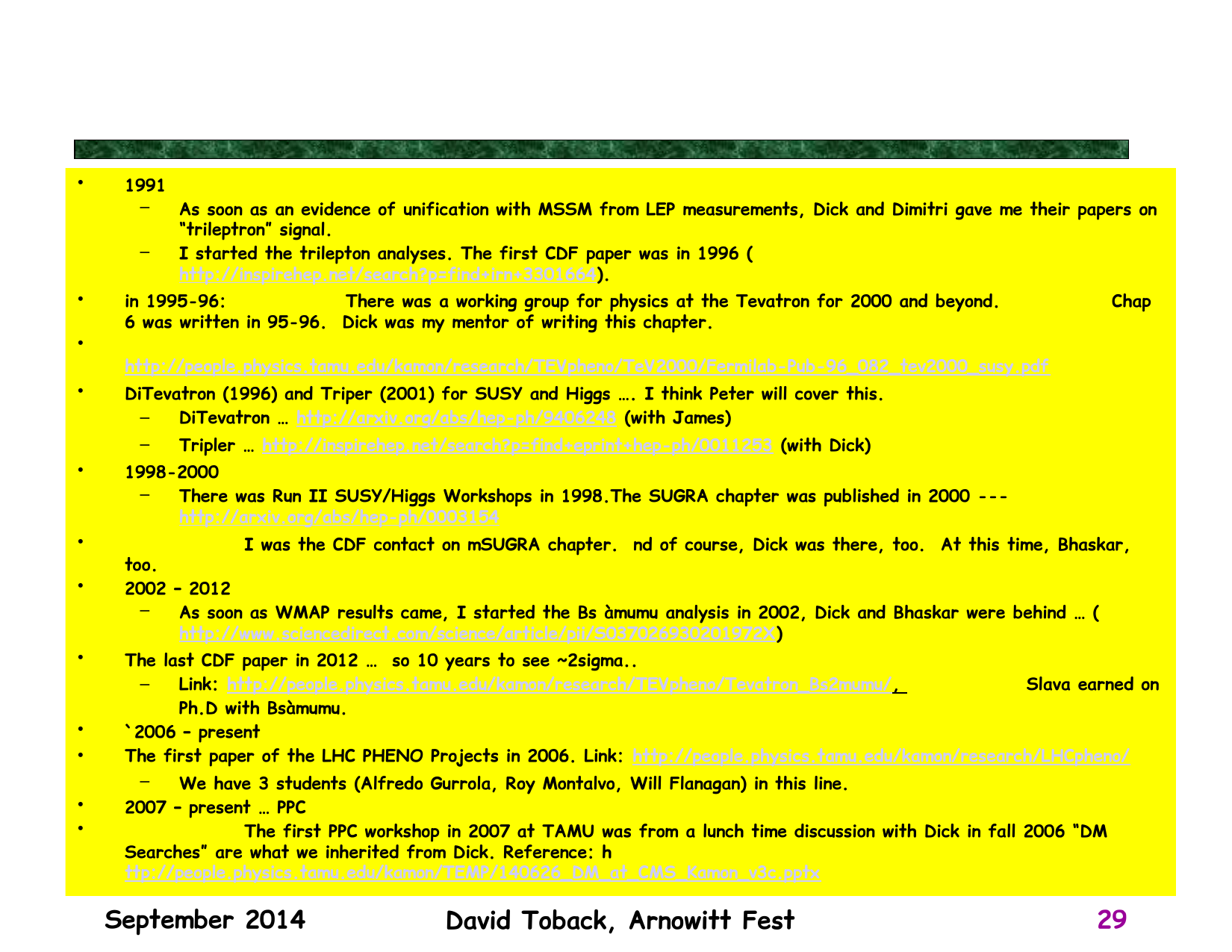

#
1991
As soon as an evidence of unification with MSSM from LEP measurements, Dick and Dimitri gave me their papers on “trileptron” signal.
I started the trilepton analyses. The first CDF paper was in 1996 (http://inspirehep.net/search?p=find+irn+3301664).
in 1995-96:                There was a working group for physics at the Tevatron for 2000 and beyond.               Chap 6 was written in 95-96.  Dick was my mentor of writing this chapter.
                http://people.physics.tamu.edu/kamon/research/TEVpheno/TeV2000/Fermilab-Pub-96_082_tev2000_susy.pdf
DiTevatron (1996) and Triper (2001) for SUSY and Higgs …. I think Peter will cover this.
DiTevatron … http://arxiv.org/abs/hep-ph/9406248 (with James)
Tripler … http://inspirehep.net/search?p=find+eprint+hep-ph/0011253 (with Dick)
1998-2000
There was Run II SUSY/Higgs Workshops in 1998.The SUGRA chapter was published in 2000 --- http://arxiv.org/abs/hep-ph/0003154
                I was the CDF contact on mSUGRA chapter.  nd of course, Dick was there, too.  At this time, Bhaskar, too.
2002 – 2012
As soon as WMAP results came, I started the Bs àmumu analysis in 2002, Dick and Bhaskar were behind … (http://www.sciencedirect.com/science/article/pii/S037026930201972X)
The last CDF paper in 2012 …  so 10 years to see ~2sigma..
Link: http://people.physics.tamu.edu/kamon/research/TEVpheno/Tevatron_Bs2mumu/,                 Slava earned on Ph.D with Bsàmumu.
`2006 – present
The first paper of the LHC PHENO Projects in 2006. Link: http://people.physics.tamu.edu/kamon/research/LHCpheno/
We have 3 students (Alfredo Gurrola, Roy Montalvo, Will Flanagan) in this line.
2007 – present … PPC
                The first PPC workshop in 2007 at TAMU was from a lunch time discussion with Dick in fall 2006 “DM Searches” are what we inherited from Dick. Reference: http://people.physics.tamu.edu/kamon/TEMP/140626_DM_at_CMS_Kamon_v3c.pptx

September 2014

29

David Toback, Arnowitt Fest